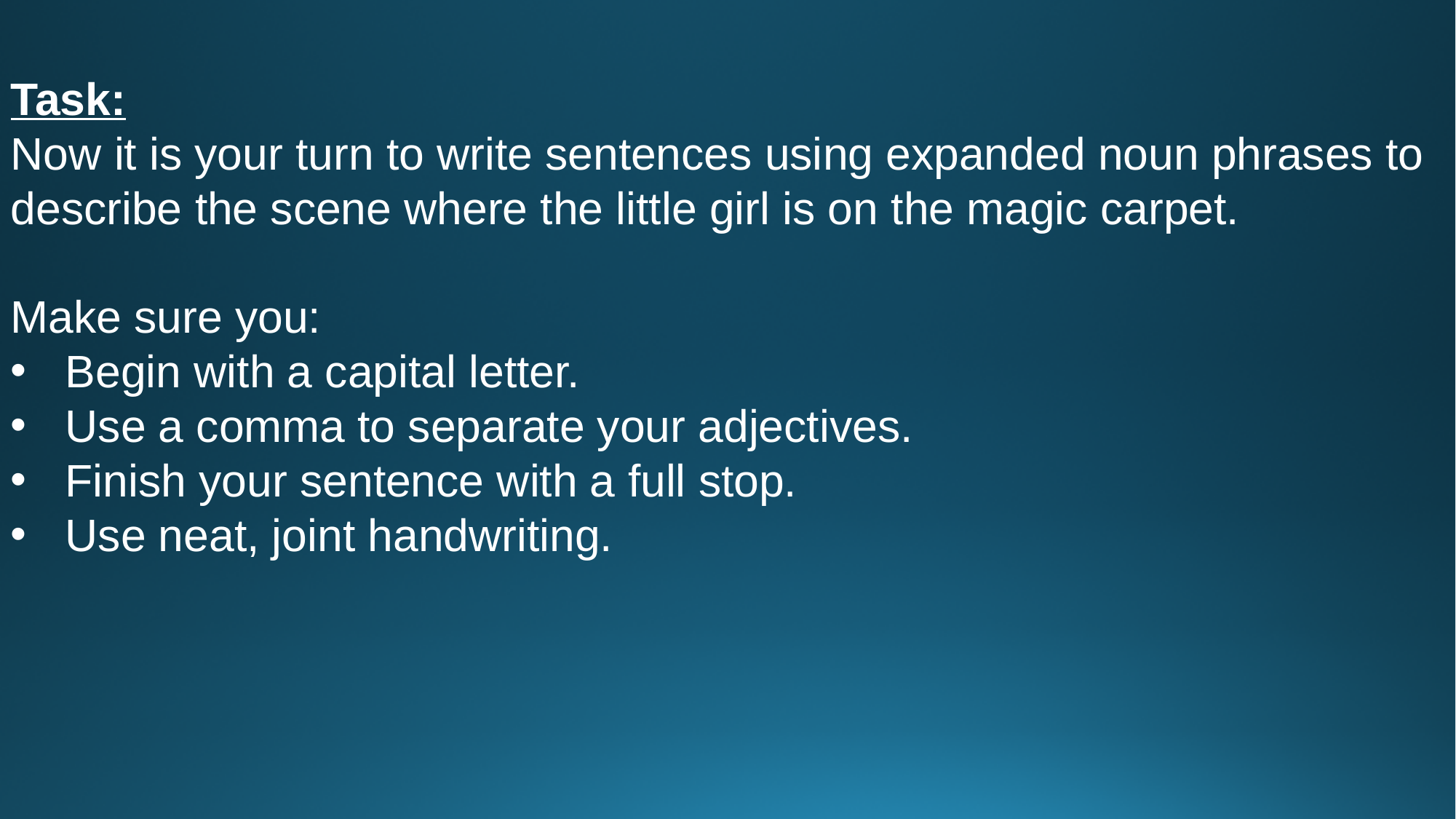

Task:
Now it is your turn to write sentences using expanded noun phrases to describe the scene where the little girl is on the magic carpet.

Make sure you:
Begin with a capital letter.
Use a comma to separate your adjectives.
Finish your sentence with a full stop.
Use neat, joint handwriting.